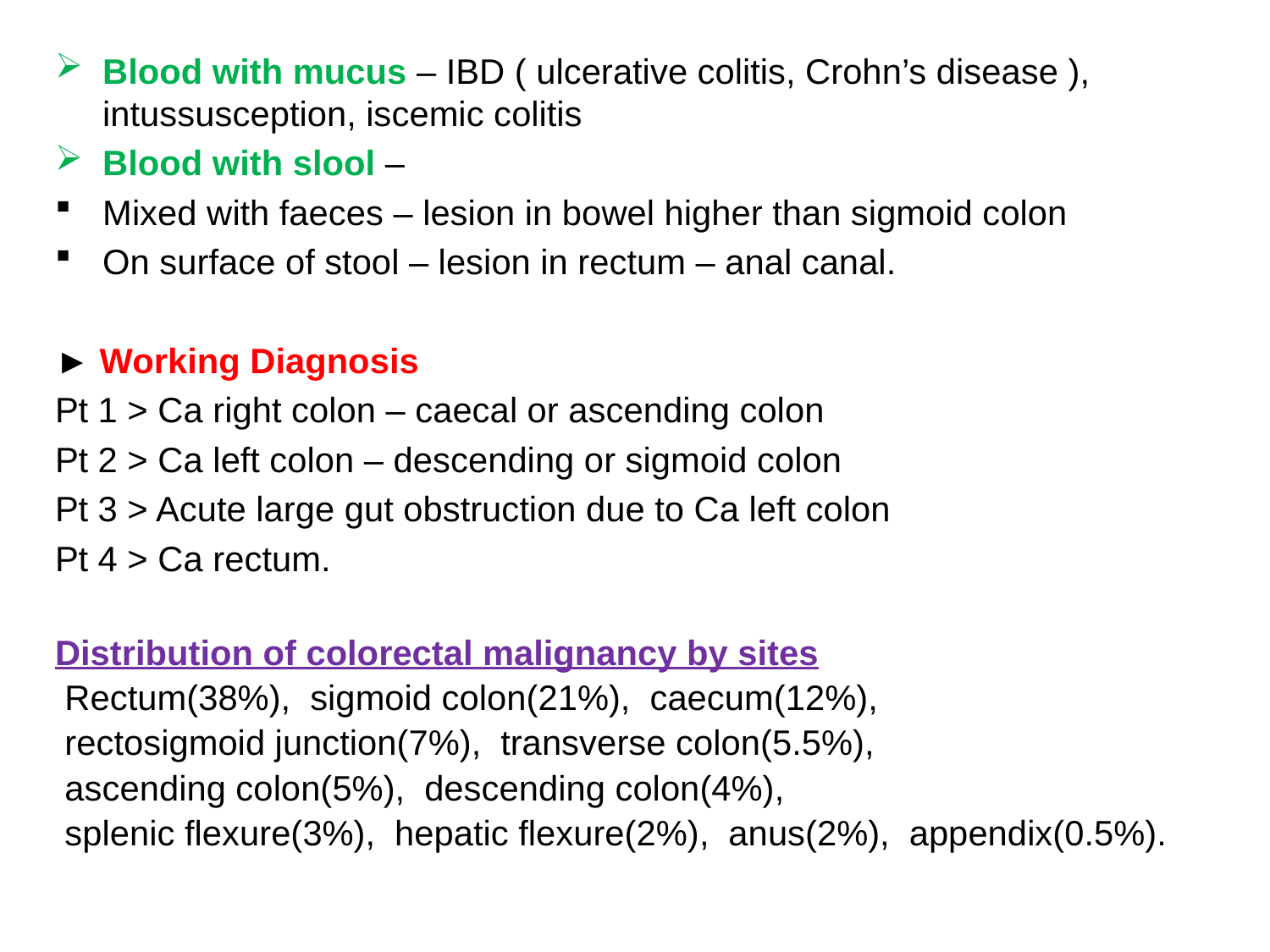

Blood with mucus – IBD ( ulcerative colitis, Crohn’s disease ), intussusception, iscemic colitis
Blood with slool –
Mixed with faeces – lesion in bowel higher than sigmoid colon
On surface of stool – lesion in rectum – anal canal.

► Working Diagnosis
Pt 1 > Ca right colon – caecal or ascending colon
Pt 2 > Ca left colon – descending or sigmoid colon
Pt 3 > Acute large gut obstruction due to Ca left colon
Pt 4 > Ca rectum.

Distribution of colorectal malignancy by sites
 Rectum(38%),  sigmoid colon(21%),  caecum(12%),
 rectosigmoid junction(7%),  transverse colon(5.5%),
 ascending colon(5%),  descending colon(4%),
 splenic flexure(3%),  hepatic flexure(2%),  anus(2%),  appendix(0.5%).